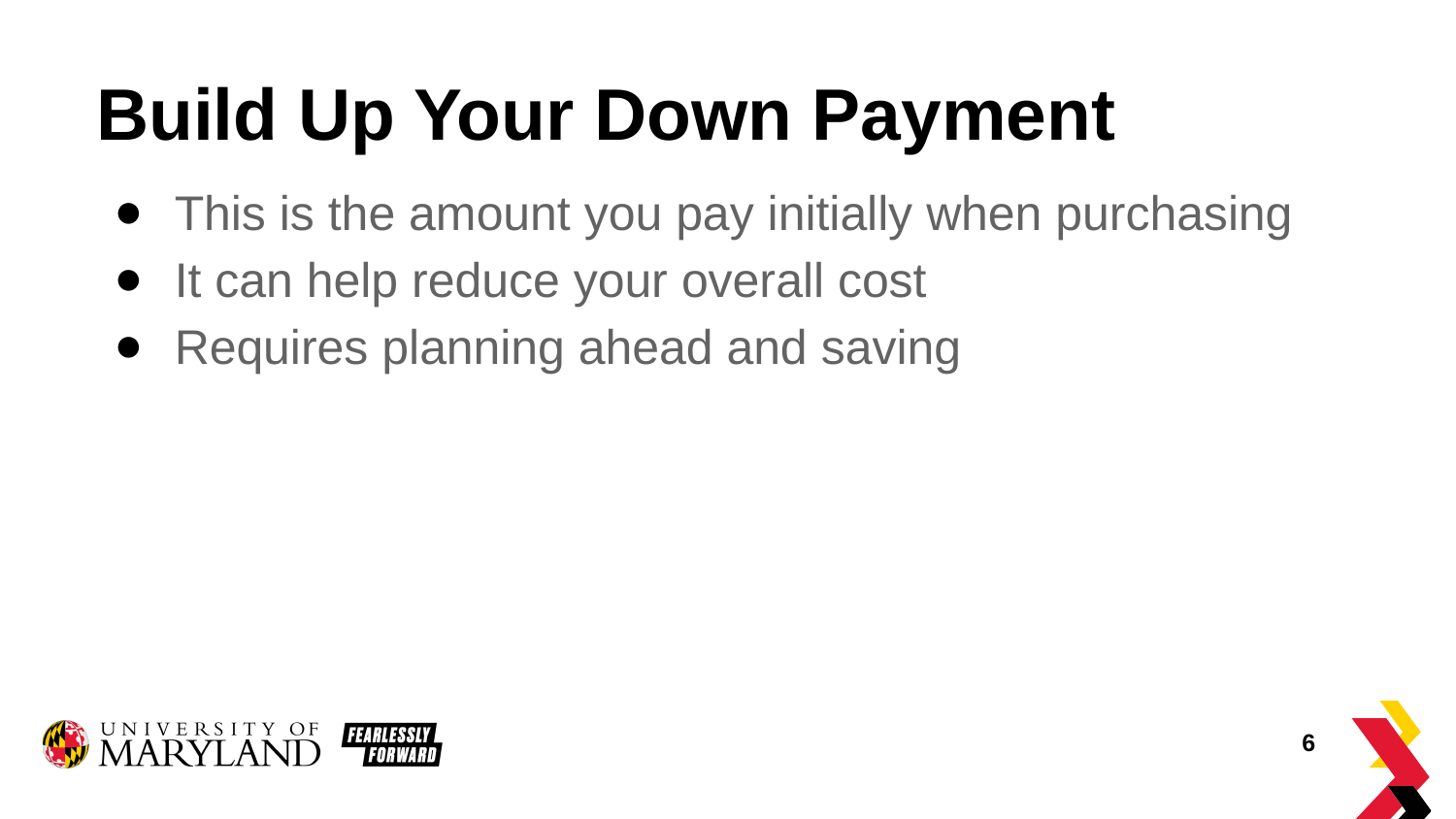

# Build Up Your Down Payment
This is the amount you pay initially when purchasing
It can help reduce your overall cost
Requires planning ahead and saving

6